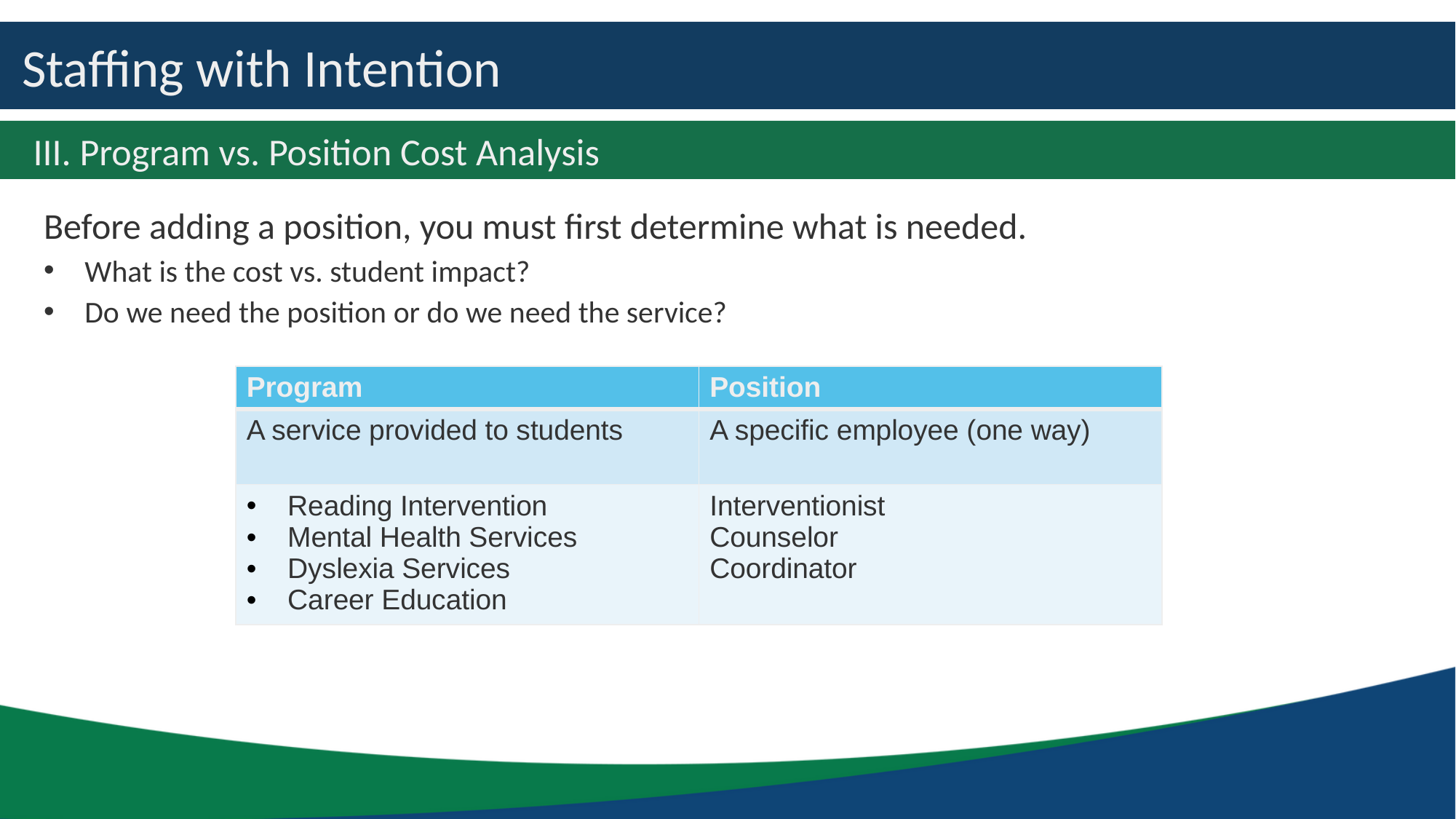

# Staffing with Intention
III. Program vs. Position Cost Analysis
Before adding a position, you must first determine what is needed.
What is the cost vs. student impact?
Do we need the position or do we need the service?

| Program | Position |
| --- | --- |
| A service provided to students | A specific employee (one way) |
| Reading Intervention Mental Health Services Dyslexia Services Career Education | Interventionist Counselor Coordinator |